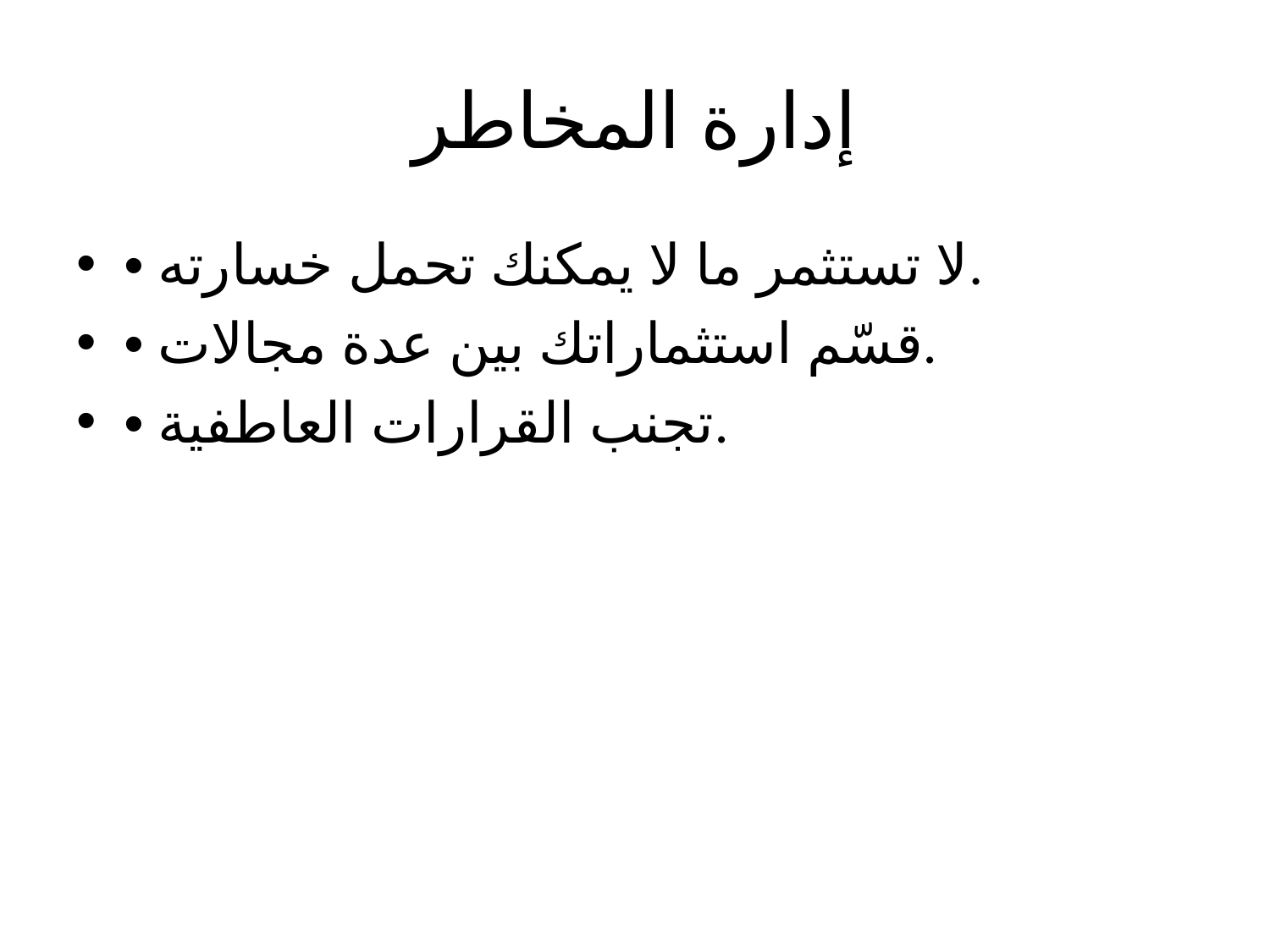

# إدارة المخاطر
• لا تستثمر ما لا يمكنك تحمل خسارته.
• قسّم استثماراتك بين عدة مجالات.
• تجنب القرارات العاطفية.